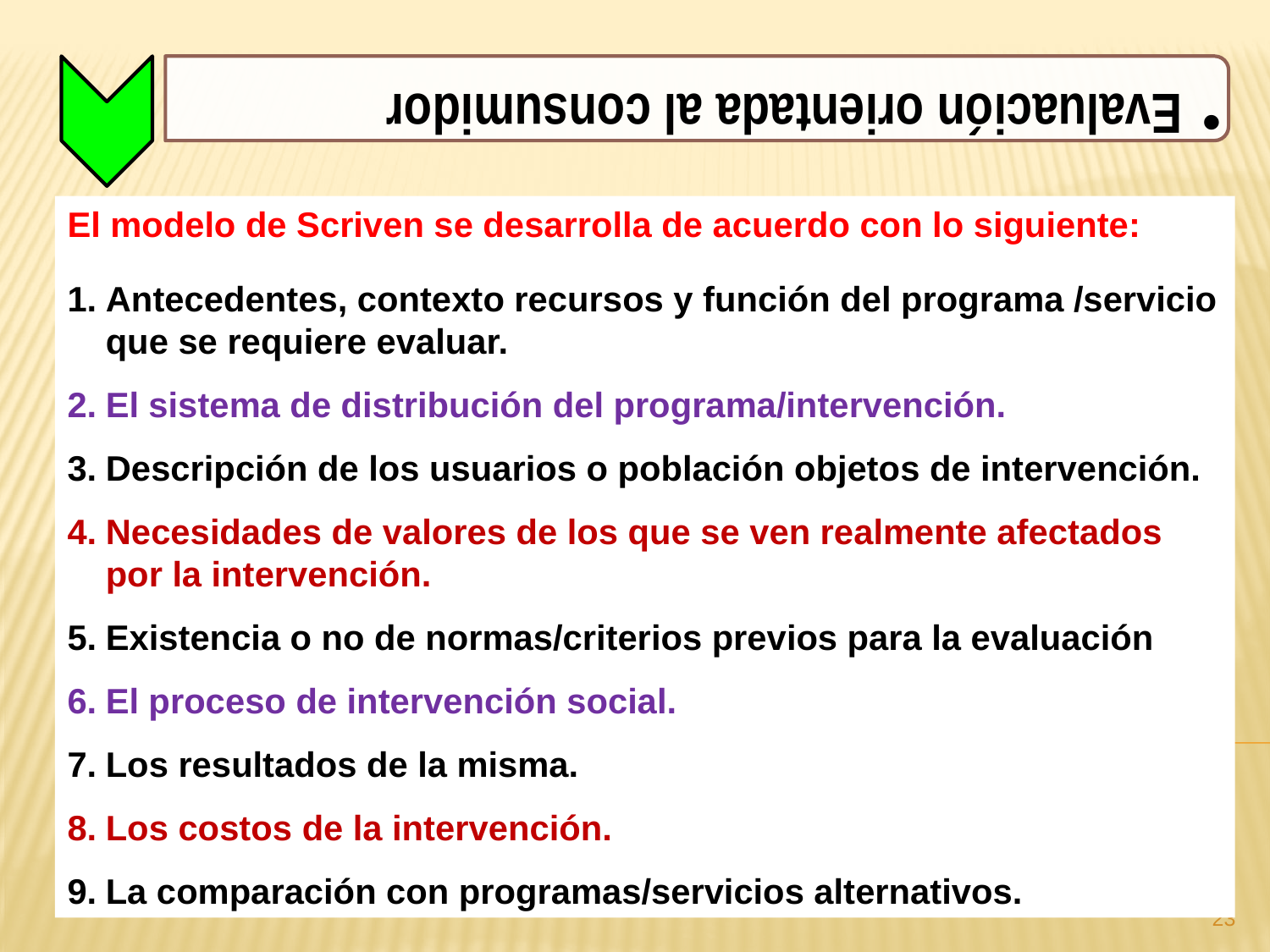

Evaluación orientada al consumidor
El modelo de Scriven se desarrolla de acuerdo con lo siguiente:

Antecedentes, contexto recursos y función del programa /servicio que se requiere evaluar.
El sistema de distribución del programa/intervención.
Descripción de los usuarios o población objetos de intervención.
Necesidades de valores de los que se ven realmente afectados por la intervención.
Existencia o no de normas/criterios previos para la evaluación
El proceso de intervención social.
Los resultados de la misma.
Los costos de la intervención.
La comparación con programas/servicios alternativos.
23